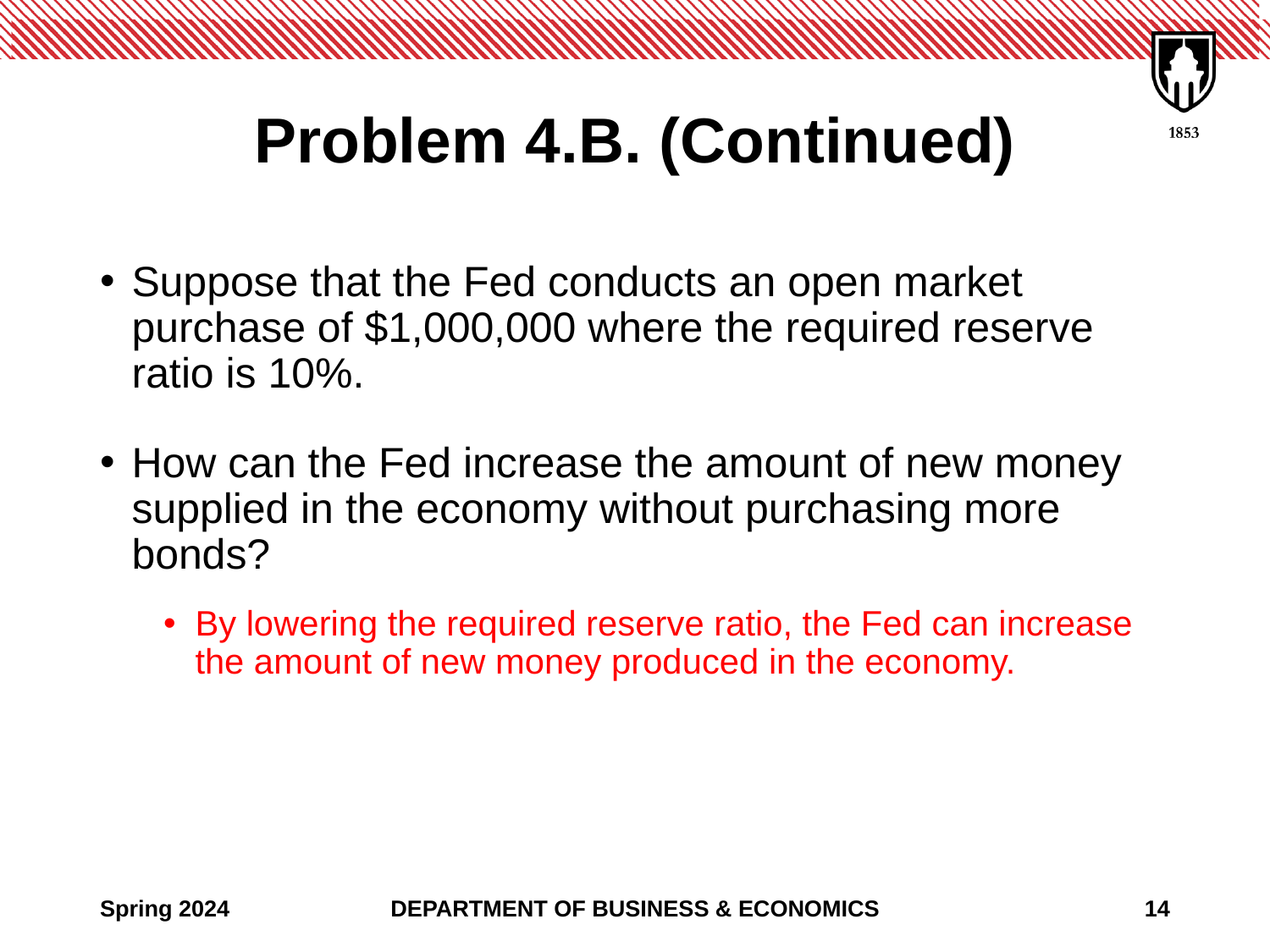

# Problem 4.B. (Continued)
Suppose that the Fed conducts an open market purchase of $1,000,000 where the required reserve ratio is 10%.

How can the Fed increase the amount of new money supplied in the economy without purchasing more bonds?

By lowering the required reserve ratio, the Fed can increase the amount of new money produced in the economy.

Spring 2024
DEPARTMENT OF BUSINESS & ECONOMICS
14